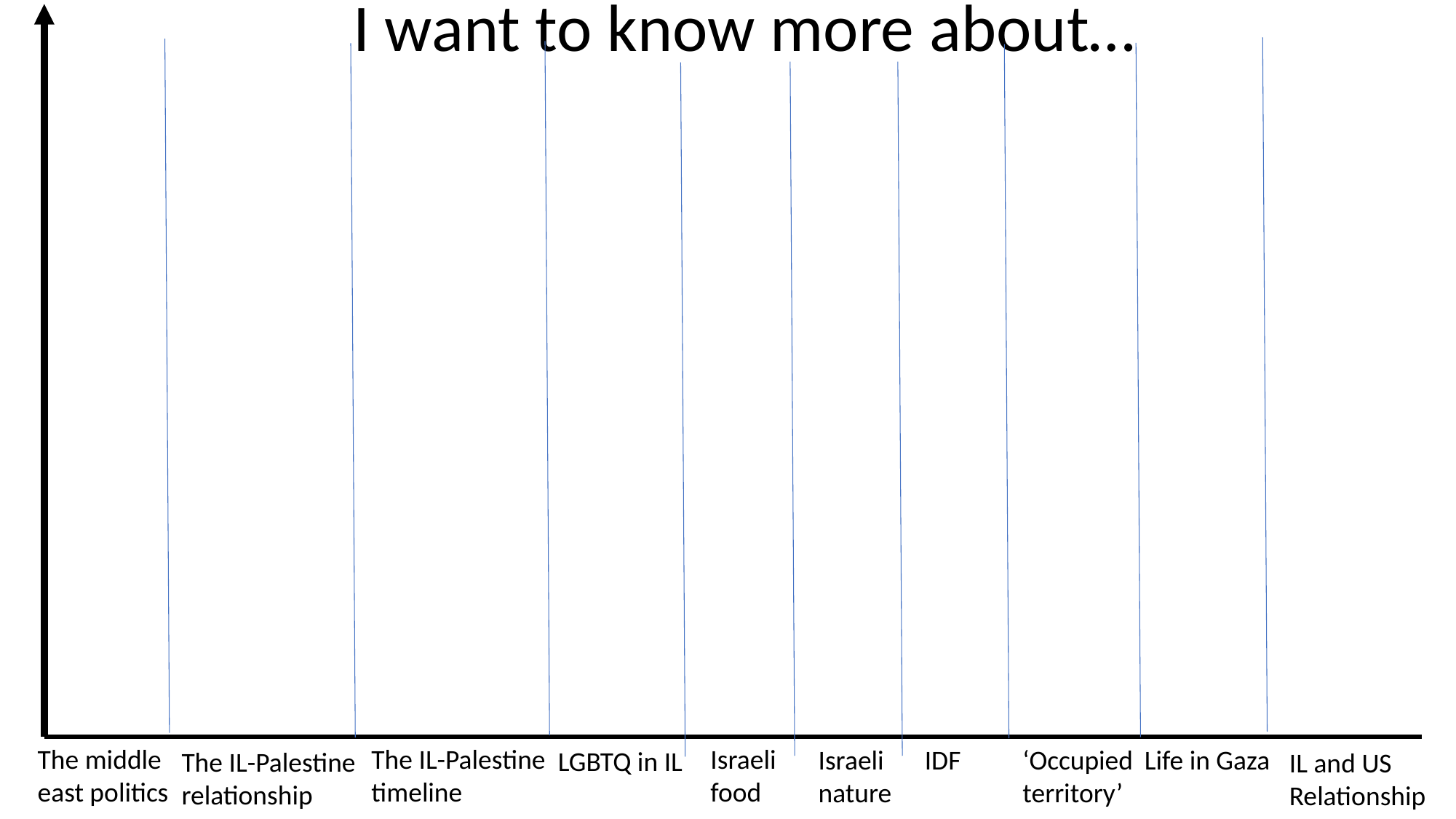

# I want to know more about…
Israeli food
The middle east politics
The IL-Palestine timeline
Israeli nature
‘Occupied territory’
Life in Gaza
IDF
LGBTQ in IL
The IL-Palestine relationship
IL and US Relationship